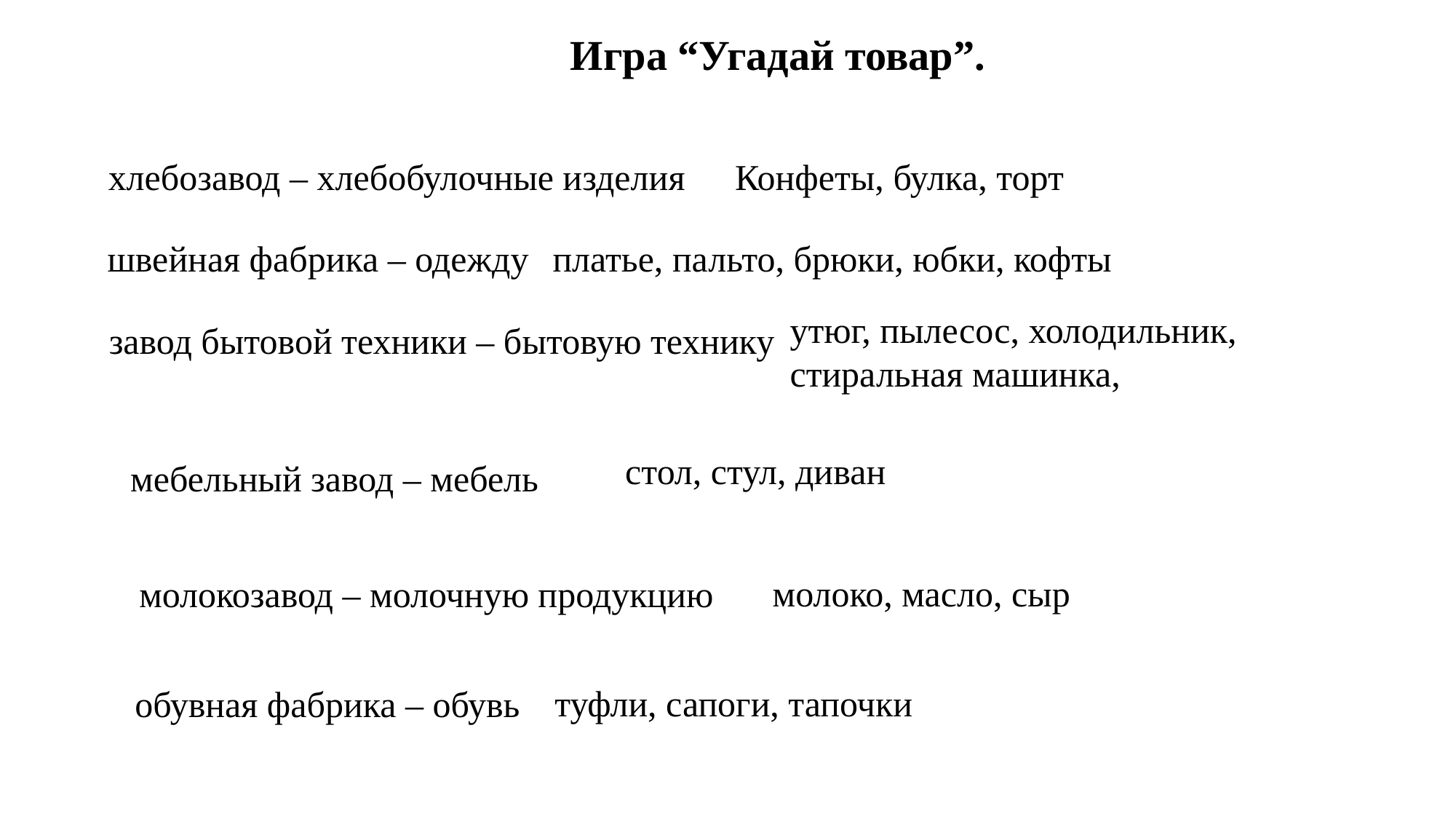

Игра “Угадай товар”.
Конфеты, булка, торт
хлебозавод – хлебобулочные изделия
платье, пальто, брюки, юбки, кофты
швейная фабрика – одежду
утюг, пылесос, холодильник,
стиральная машинка,
завод бытовой техники – бытовую технику
стол, стул, диван
мебельный завод – мебель
молоко, масло, сыр
молокозавод – молочную продукцию
туфли, сапоги, тапочки
обувная фабрика – обувь